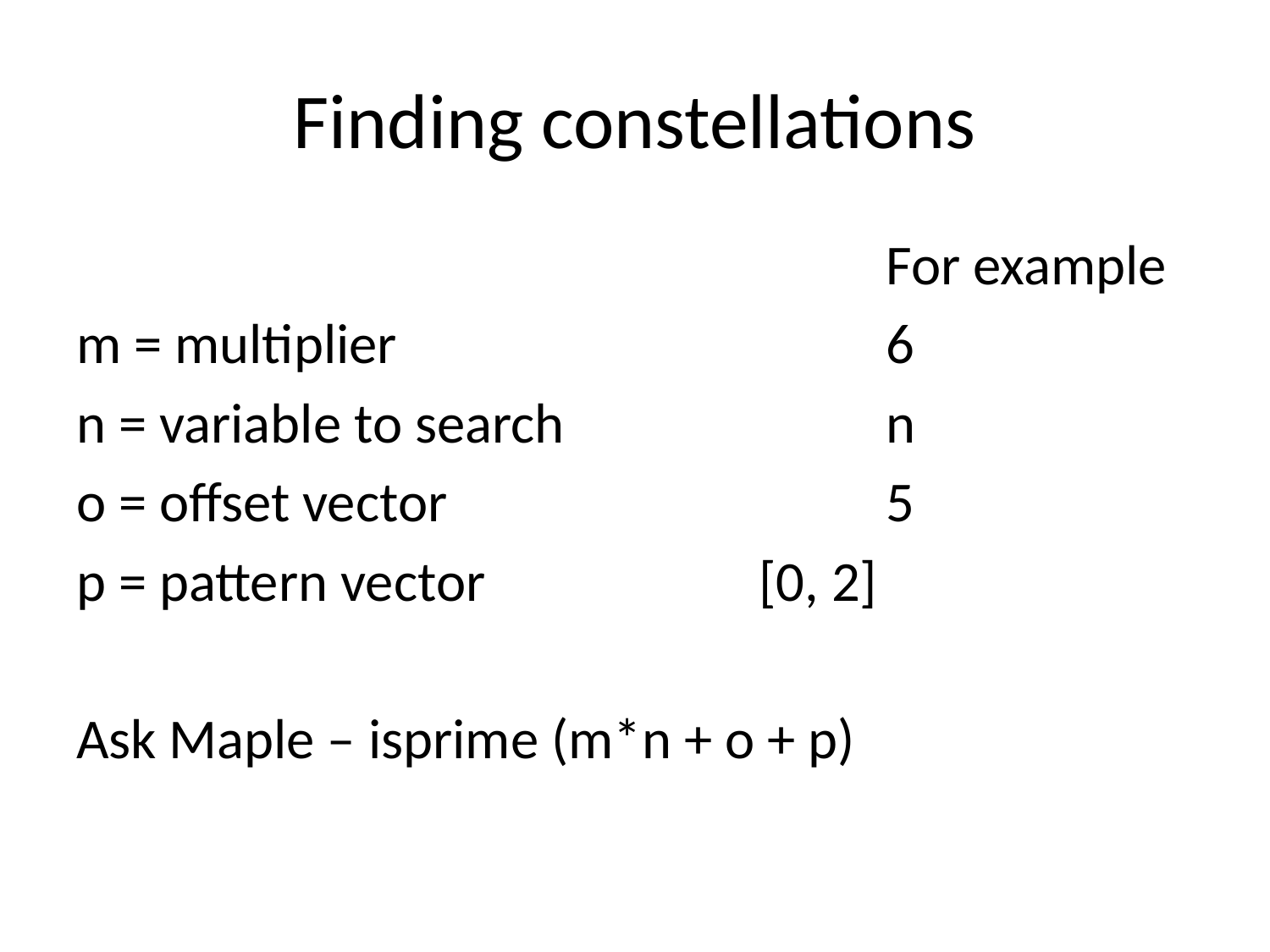

# Finding constellations
							For example
m = multiplier				6
n = variable to search			n
o = offset vector				5
p = pattern vector			[0, 2]

Ask Maple – isprime (m*n + o + p)